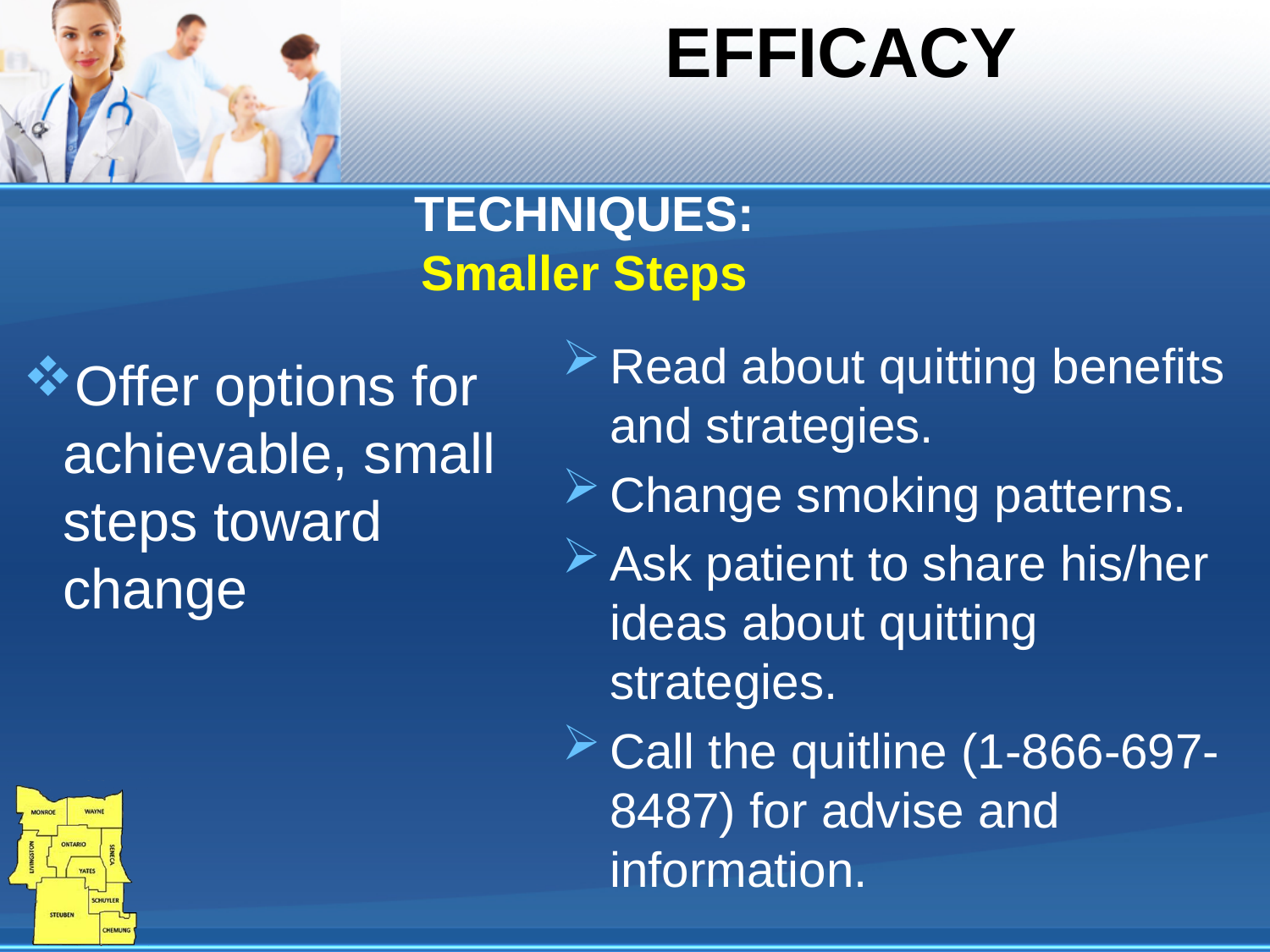

# SUPPORT SELF-EFFICACY
TECHNIQUES:
Smaller Steps
Read about quitting benefits and strategies.
Change smoking patterns.
Ask patient to share his/her ideas about quitting strategies.
Call the quitline (1-866-697-8487) for advise and information.

Offer options for achievable, small steps toward change